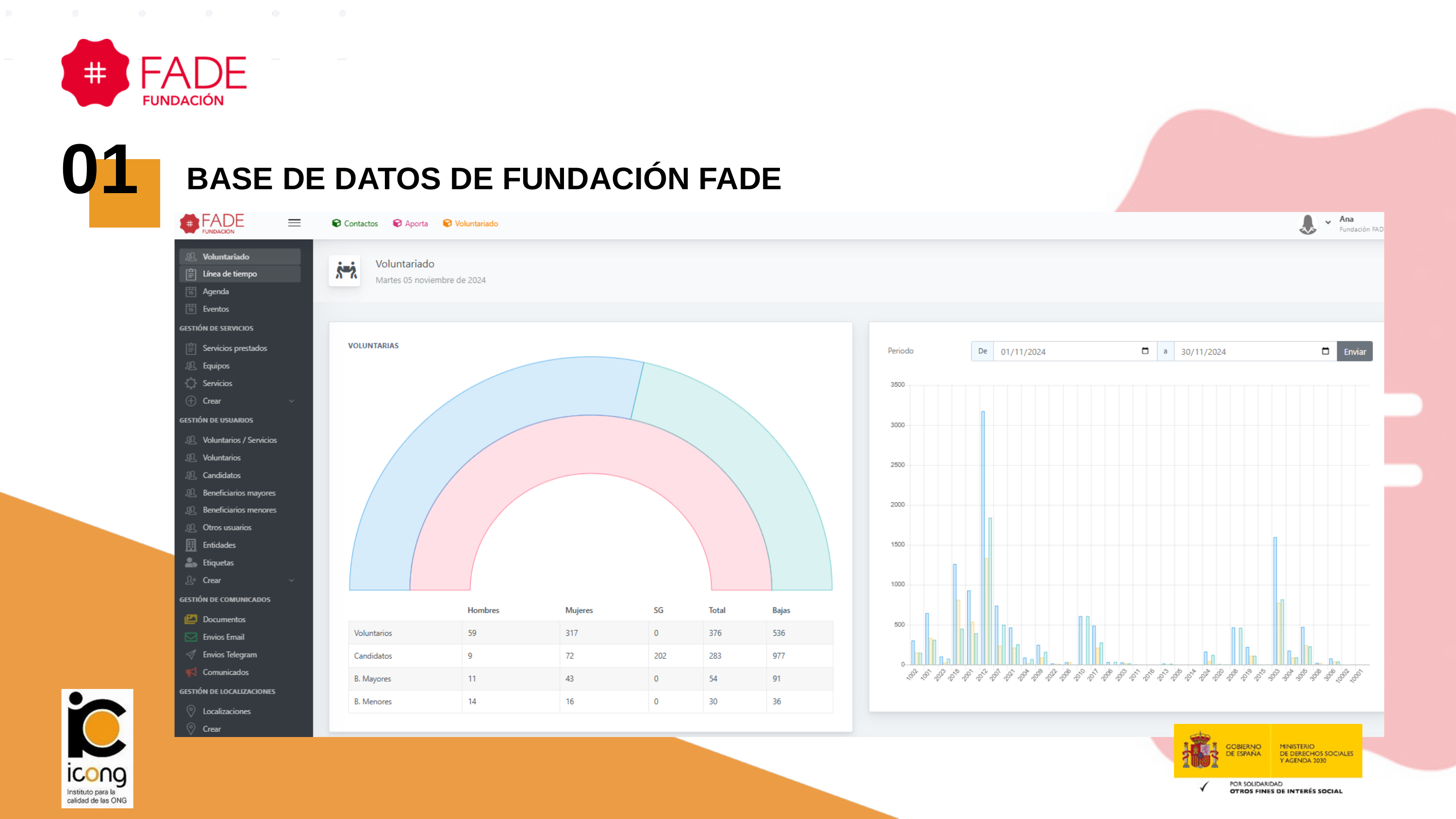

01
BASE DE DATOS DE FUNDACIÓN FADE